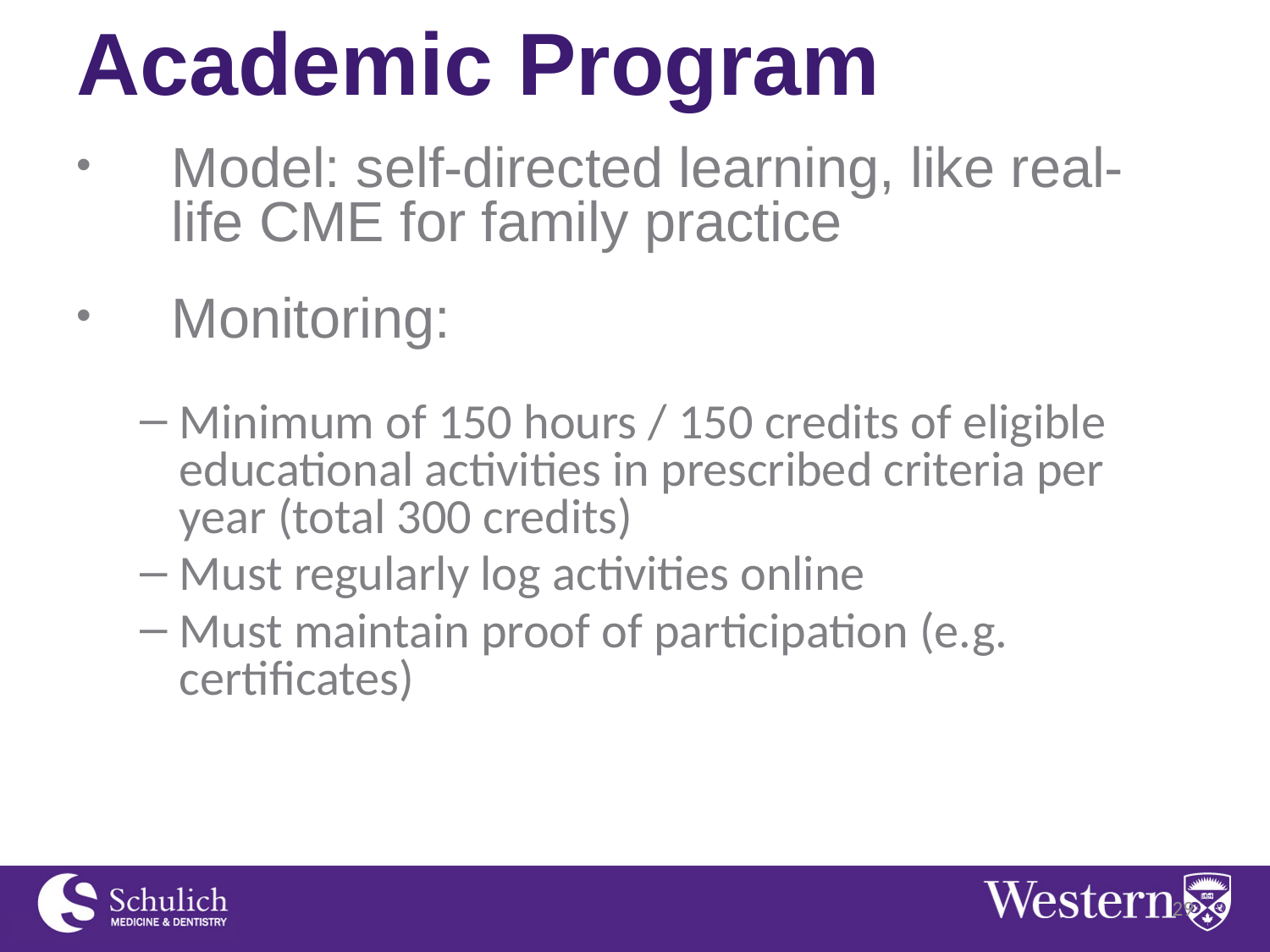

# Academic Program
Model: self-directed learning, like real-life CME for family practice
Monitoring:
Minimum of 150 hours / 150 credits of eligible educational activities in prescribed criteria per year (total 300 credits)
Must regularly log activities online
Must maintain proof of participation (e.g. certificates)

29